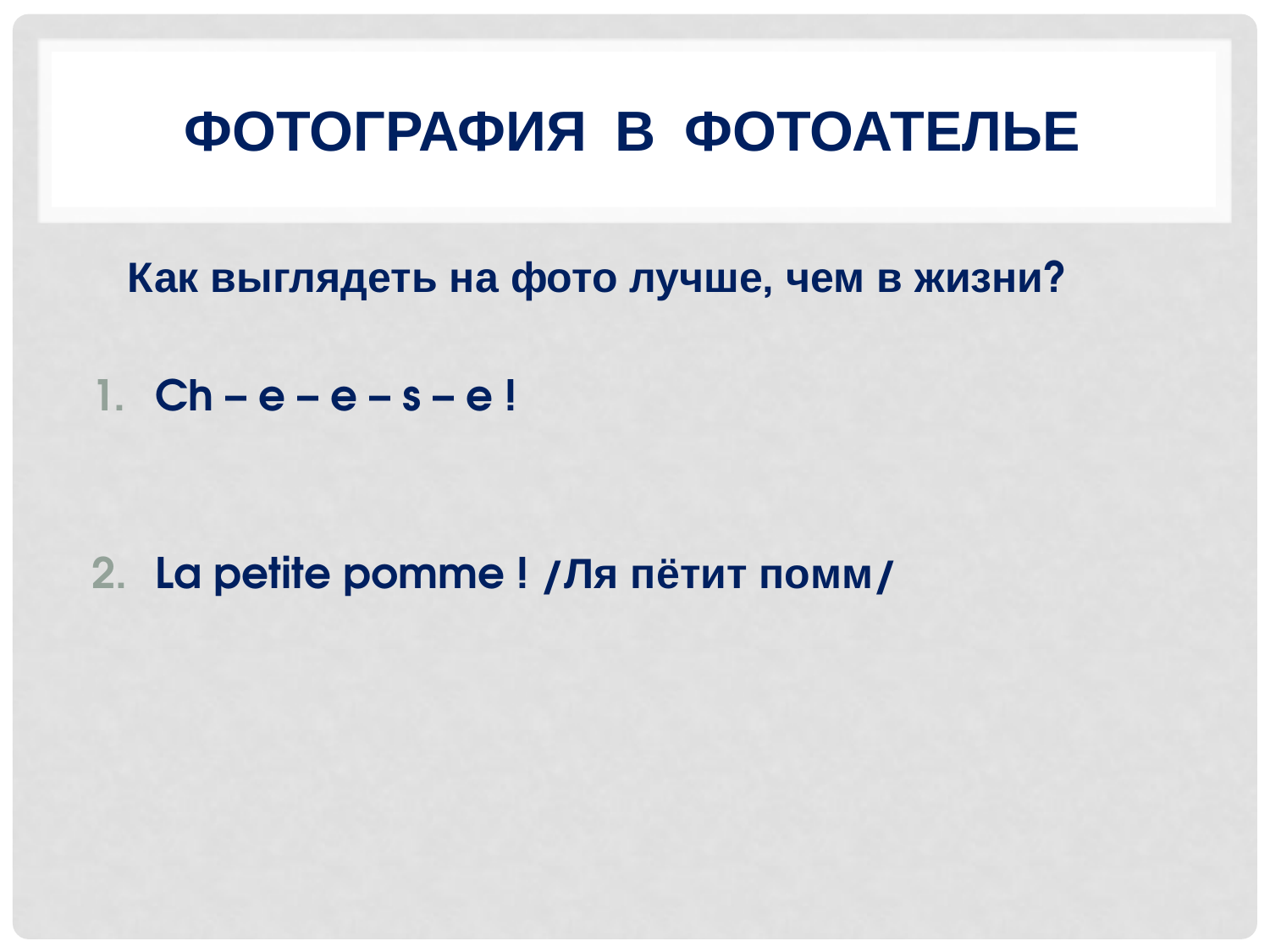

# Фотография  в  фотоателье
   Как выглядеть на фото лучше, чем в жизни?

Ch – e – e – s – e !

La petite pomme ! /Ля пётит помм/